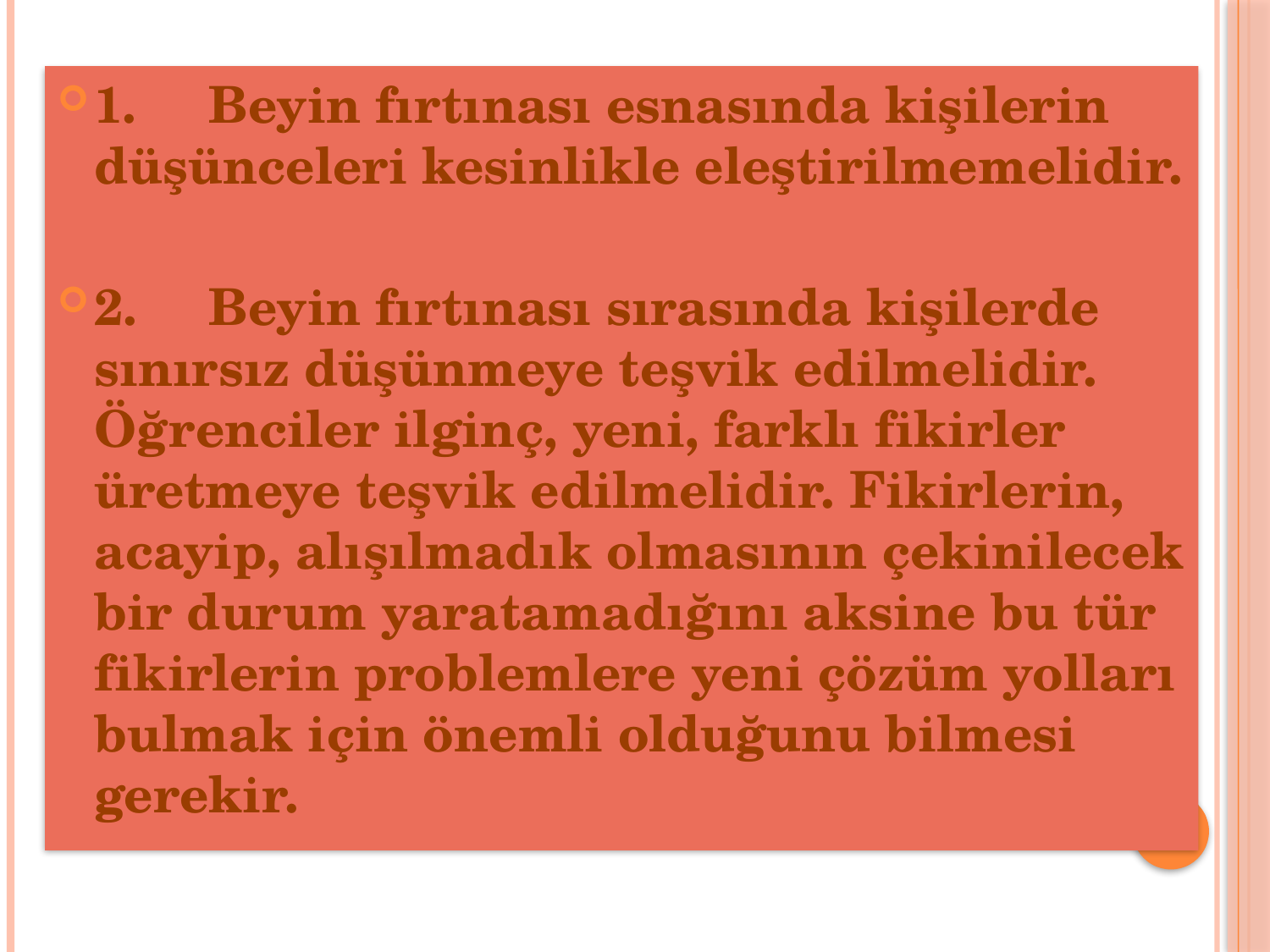

1.	Beyin fırtınası esnasında kişilerin düşünceleri kesinlikle eleştirilmemelidir.

2.	Beyin fırtınası sırasında kişilerde sınırsız düşünmeye teşvik edilmelidir. Öğrenciler ilginç, yeni, farklı fikirler üretmeye teşvik edilmelidir. Fikirlerin, acayip, alışılmadık olmasının çekinilecek bir durum yaratamadığını aksine bu tür fikirlerin problemlere yeni çözüm yolları bulmak için önemli olduğunu bilmesi gerekir.